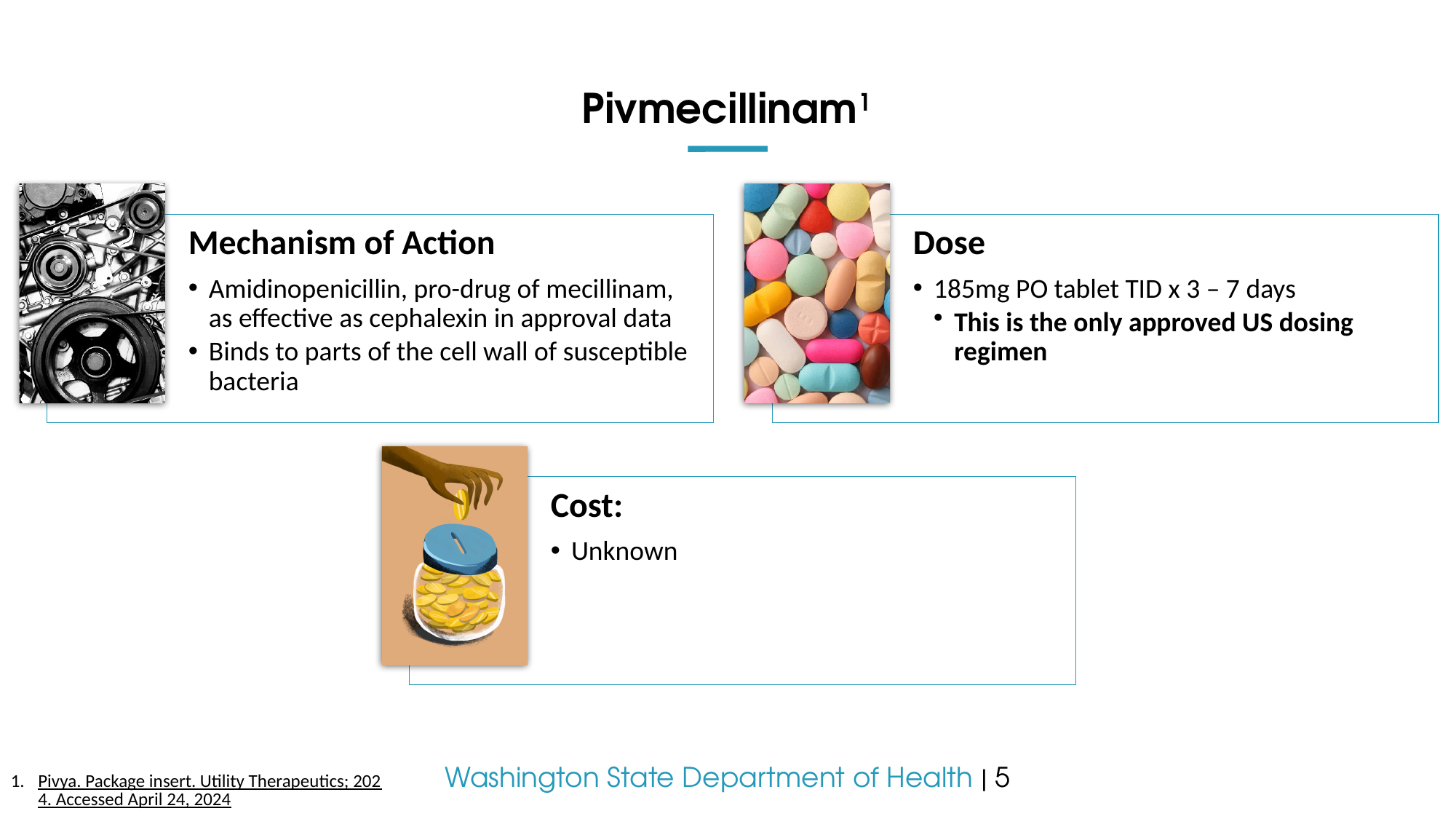

# Pivmecillinam1
Mechanism of Action
Amidinopenicillin, pro-drug of mecillinam, as effective as cephalexin in approval data
Binds to parts of the cell wall of susceptible bacteria
Dose
185mg PO tablet TID x 3 – 7 days
This is the only approved US dosing regimen
Cost:
Unknown
Pivya. Package insert. Utility Therapeutics; 2024. Accessed April 24, 2024